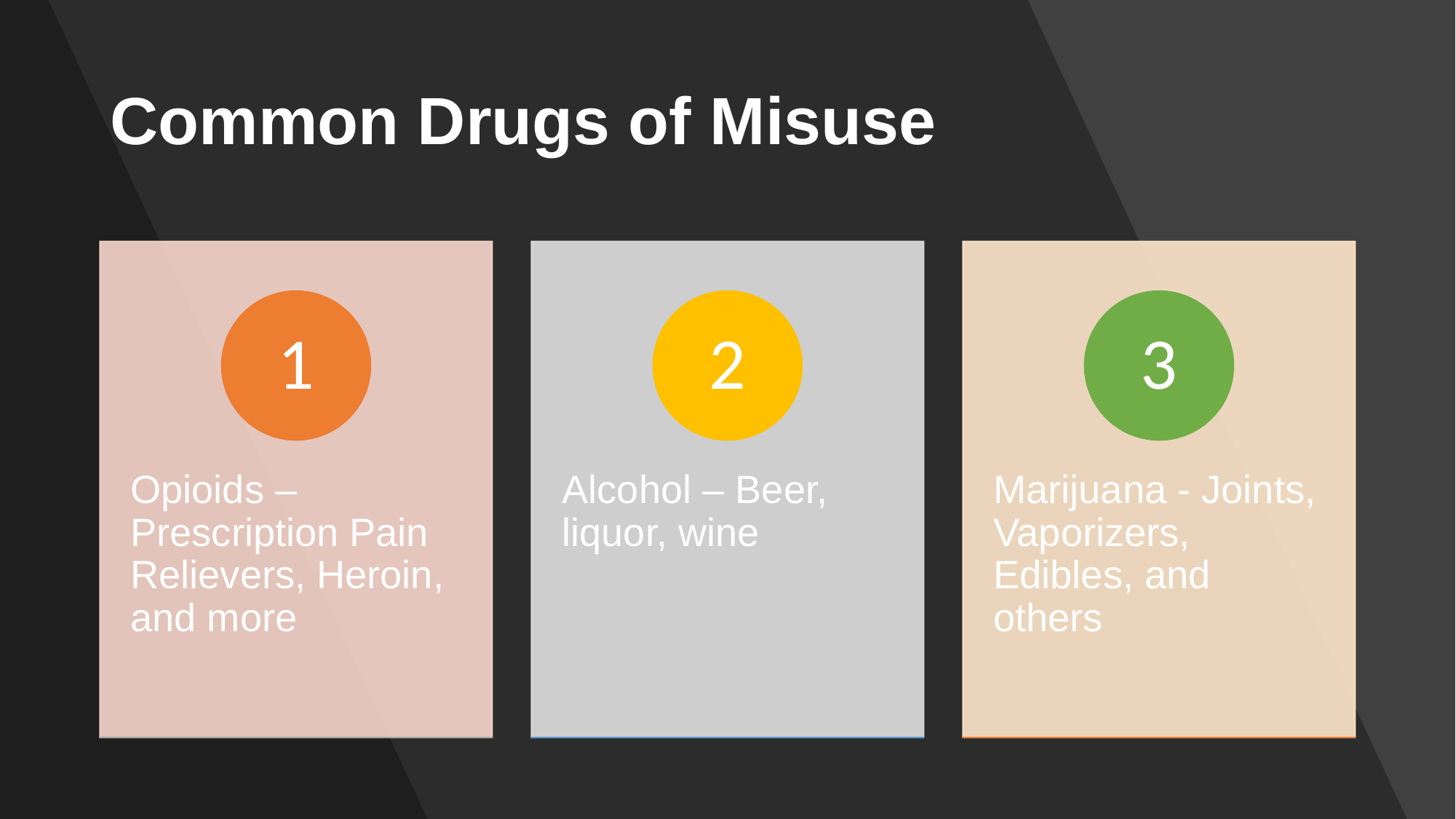

# Common Drugs of Misuse
Opioids – Prescription Pain Relievers, Heroin, and more
1
Alcohol – Beer, liquor, wine
2
Marijuana - Joints, Vaporizers, Edibles, and others
3